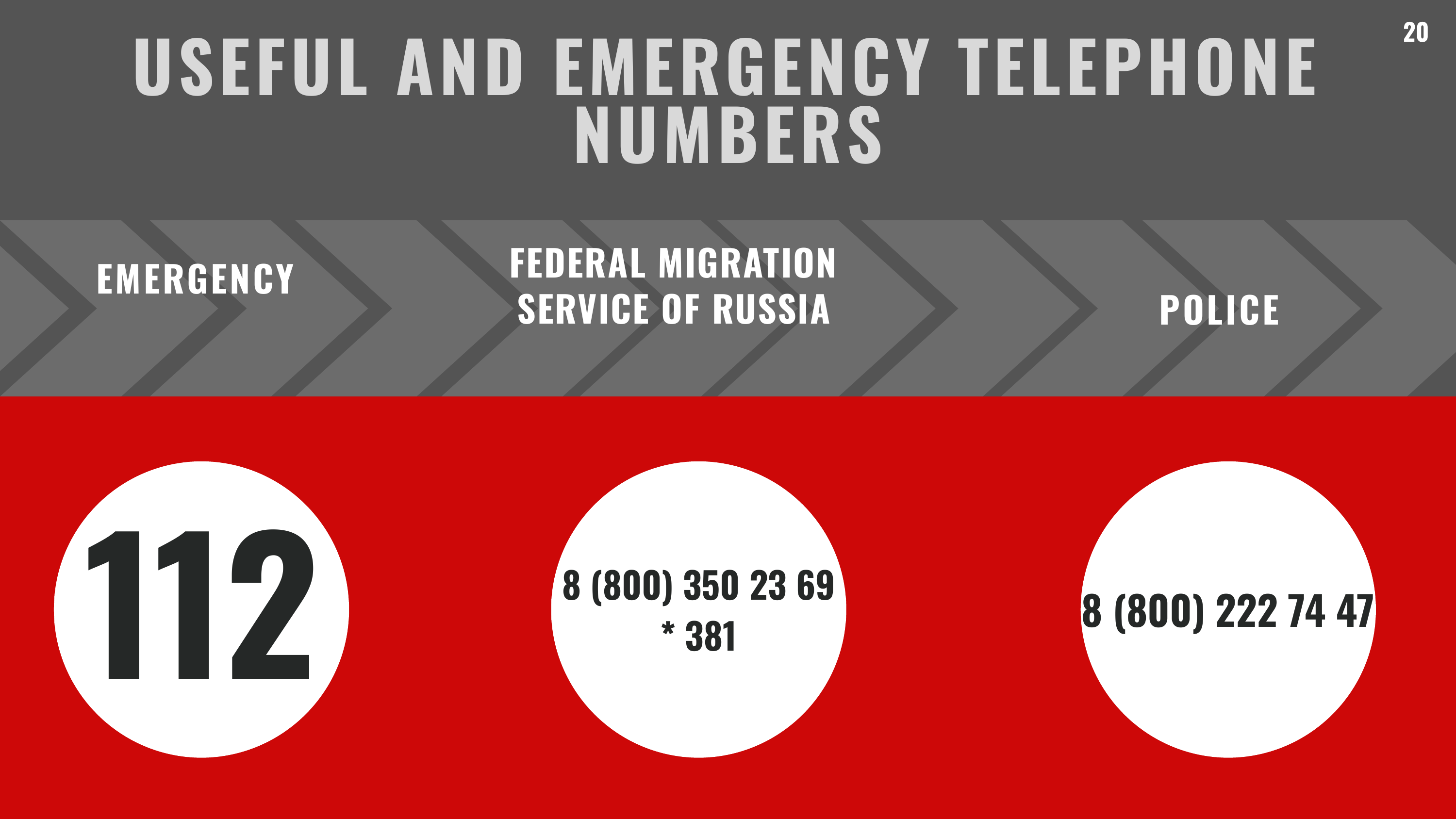

20
USEFUL AND EMERGENCY TELEPHONE NUMBERS

FEDERAL MIGRATION SERVICE OF RUSSIA
EMERGENCY
POLICE
112

8 (800) 350 23 69
* 381
8 (800) 222 74 47